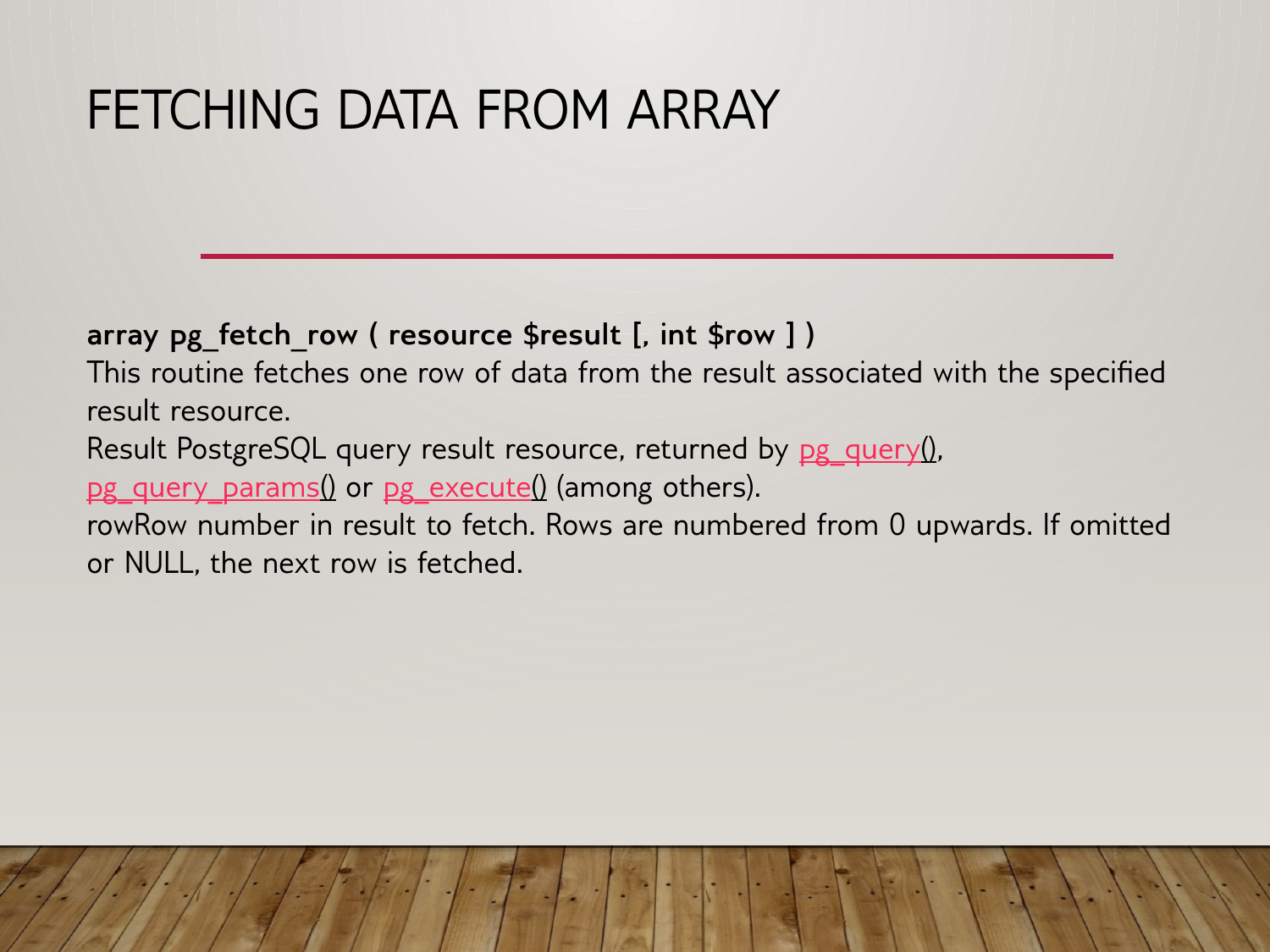

# Fetching data from array

array pg_fetch_row ( resource $result [, int $row ] )
This routine fetches one row of data from the result associated with the specified result resource.
Result PostgreSQL query result resource, returned by pg_query(), pg_query_params() or pg_execute() (among others).
rowRow number in result to fetch. Rows are numbered from 0 upwards. If omitted or NULL, the next row is fetched.